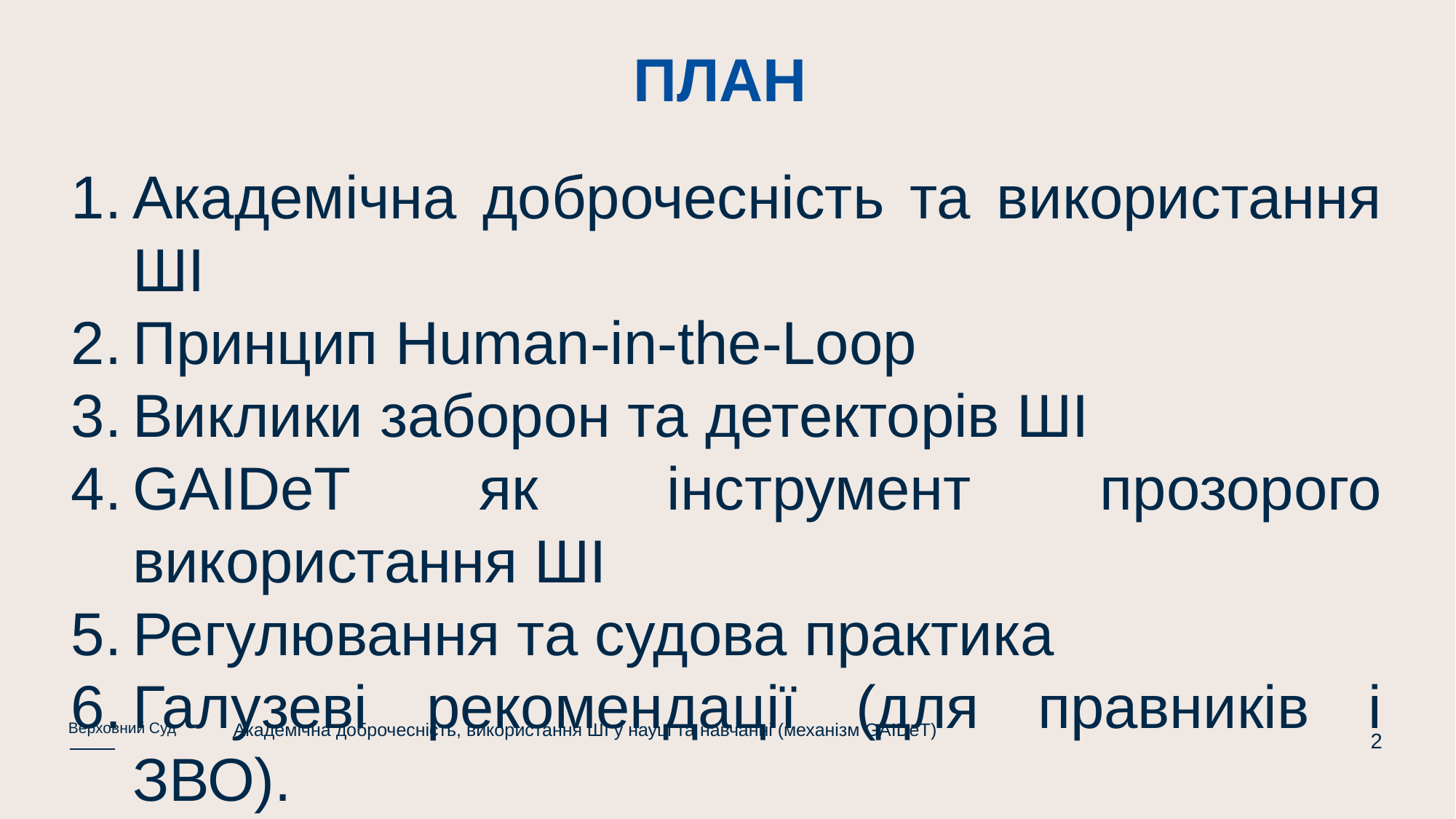

# ПЛАН
Академічна доброчесність та використання ШІ
Принцип Human-in-the-Loop
Виклики заборон та детекторів ШІ
GAIDeT як інструмент прозорого використання ШІ
Регулювання та судова практика
Галузеві рекомендації (для правників і ЗВО).
Академічна доброчесність, використання ШІ у науці та навчанні (механізм GAIDeT)
Верховний Суд
2